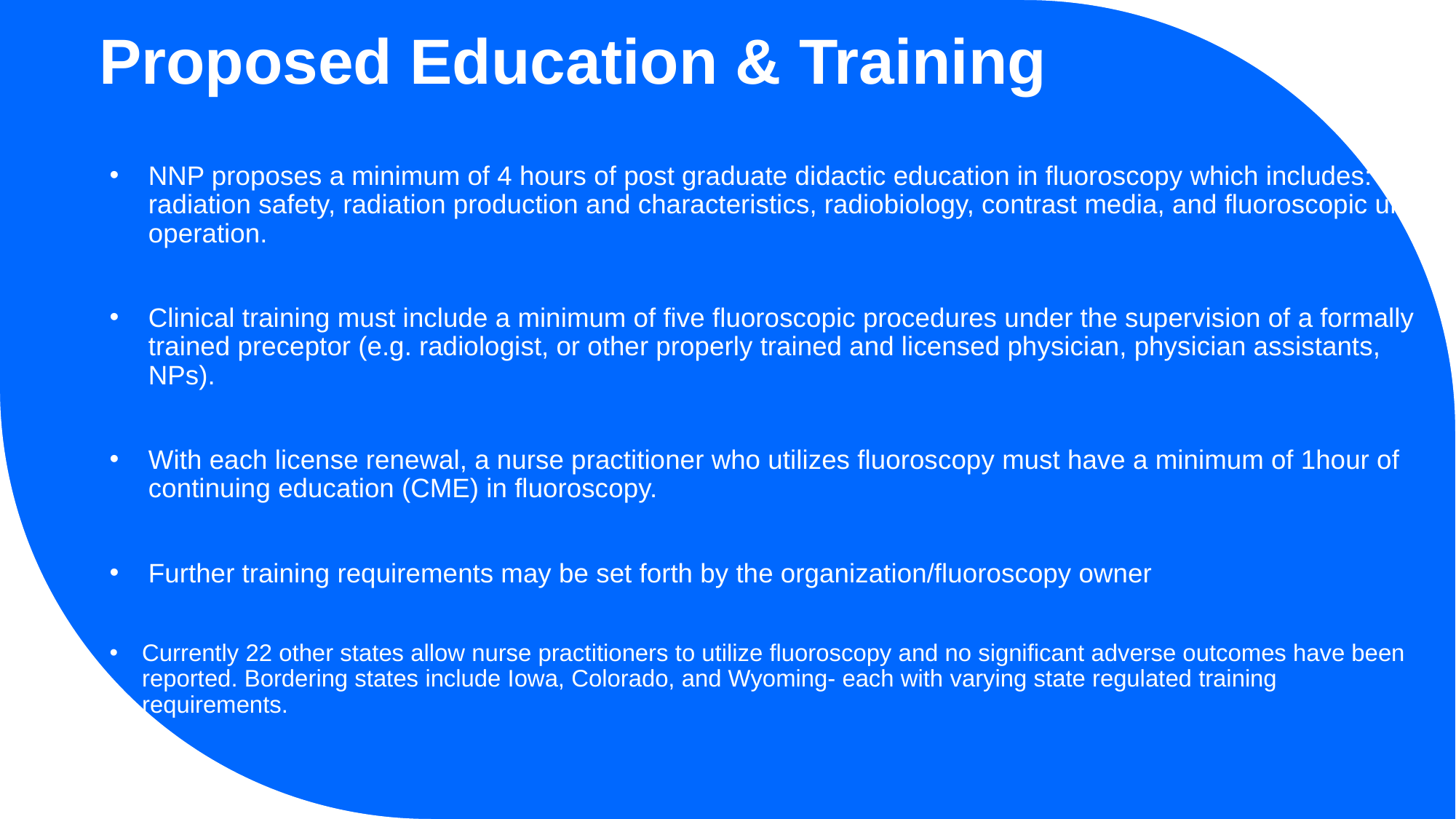

# Proposed Education & Training

NNP proposes a minimum of 4 hours of post graduate didactic education in fluoroscopy which includes: radiation safety, radiation production and characteristics, radiobiology, contrast media, and fluoroscopic unit operation.

Clinical training must include a minimum of five fluoroscopic procedures under the supervision of a formally trained preceptor (e.g. radiologist, or other properly trained and licensed physician, physician assistants, NPs).

With each license renewal, a nurse practitioner who utilizes fluoroscopy must have a minimum of 1hour of continuing education (CME) in fluoroscopy.

Further training requirements may be set forth by the organization/fluoroscopy owner

Currently 22 other states allow nurse practitioners to utilize fluoroscopy and no significant adverse outcomes have been reported. Bordering states include Iowa, Colorado, and Wyoming- each with varying state regulated training requirements.